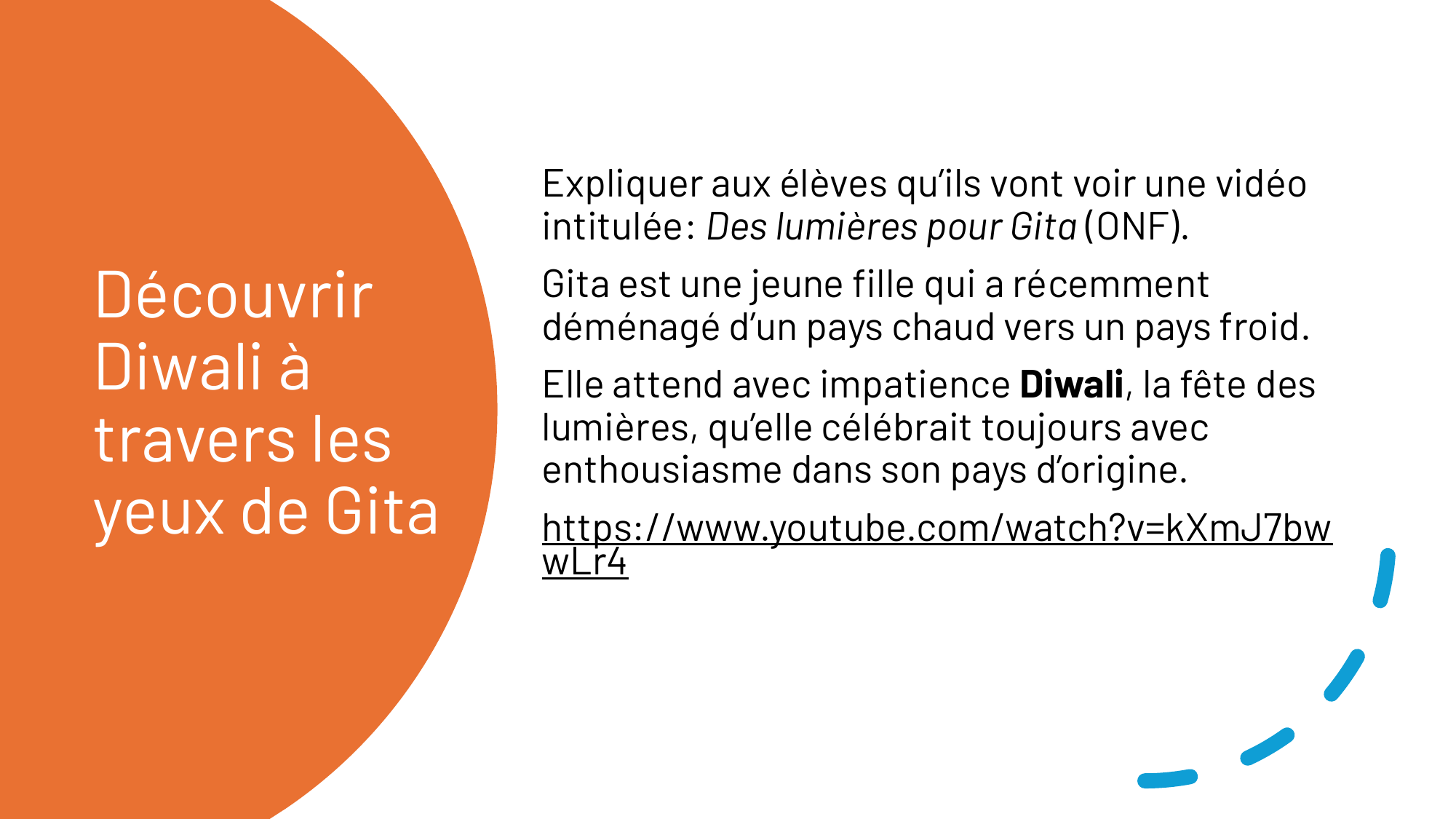

Expliquer aux élèves qu’ils vont voir une vidéo intitulée: Des lumières pour Gita (ONF).
Gita est une jeune fille qui a récemment déménagé d’un pays chaud vers un pays froid.
Elle attend avec impatience Diwali, la fête des lumières, qu’elle célébrait toujours avec enthousiasme dans son pays d’origine.
https://www.youtube.com/watch?v=kXmJ7bwwLr4

# Découvrir Diwali à travers les yeux de Gita